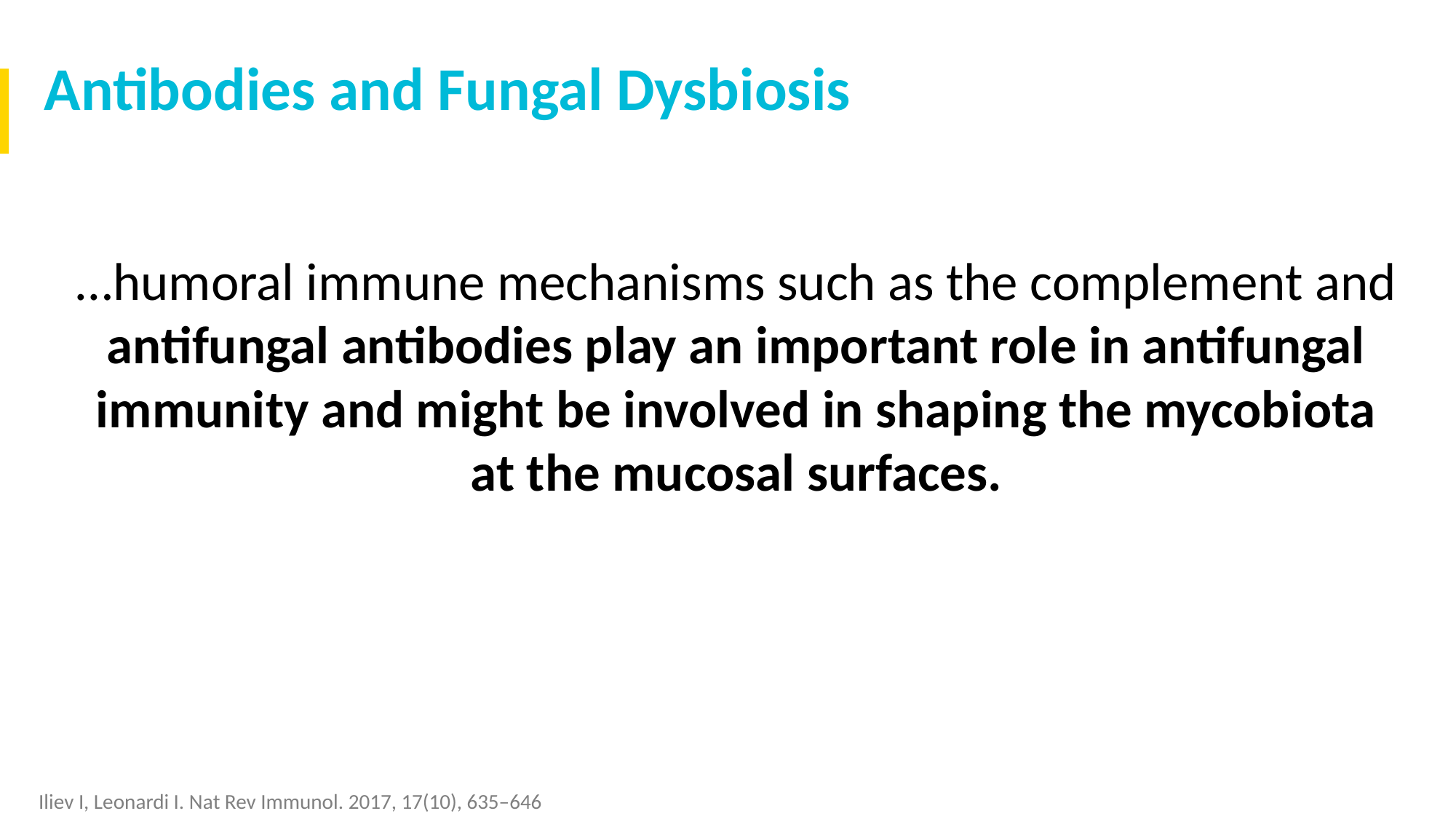

Antibodies and Fungal Dysbiosis

…humoral immune mechanisms such as the complement and antifungal antibodies play an important role in antifungal immunity and might be involved in shaping the mycobiota at the mucosal surfaces.

Iliev I, Leonardi I. Nat Rev Immunol. 2017, 17(10), 635–646